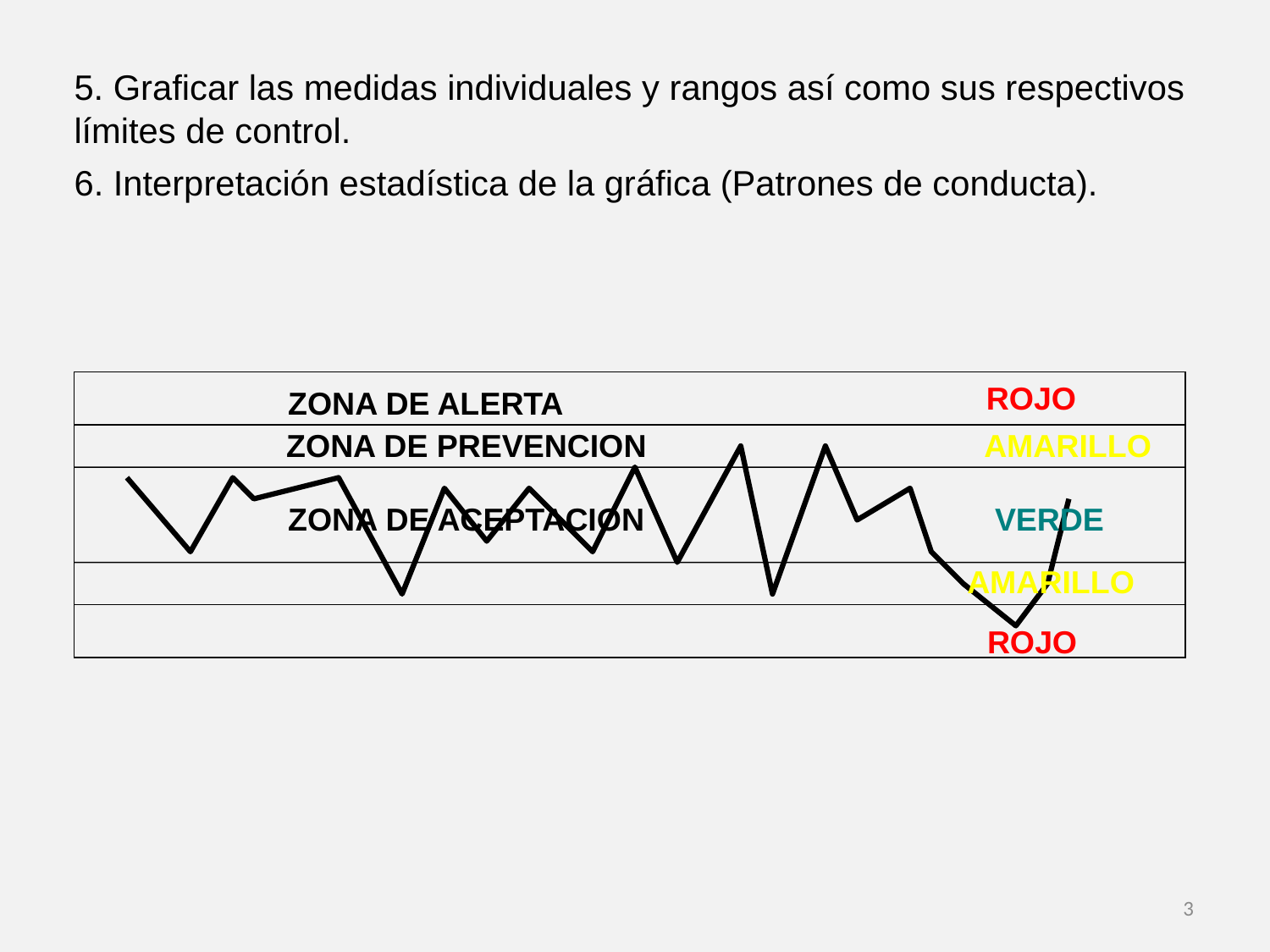

5. Graficar las medidas individuales y rangos así como sus respectivos
límites de control.
6. Interpretación estadística de la gráfica (Patrones de conducta).

ROJO
ZONA DE ALERTA
ZONA DE PREVENCION
AMARILLO

ZONA DE ACEPTACION
VERDE
AMARILLO

ROJO
3